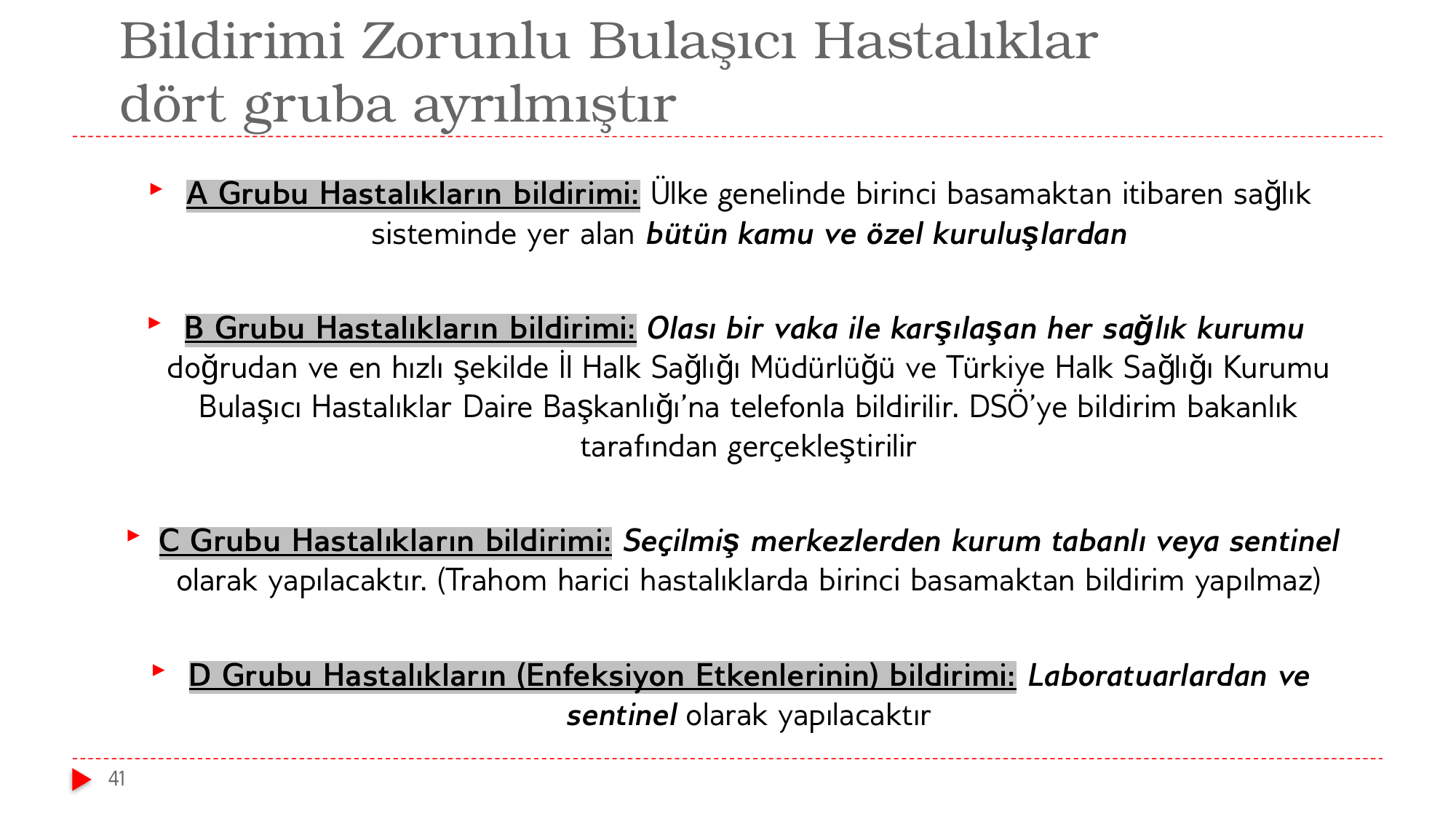

# Bildirimi Zorunlu Bulaşıcı Hastalıklar dört gruba ayrılmıştır
A Grubu Hastalıkların bildirimi: Ülke genelinde birinci basamaktan itibaren sağlık sisteminde yer alan bütün kamu ve özel kuruluşlardan

B Grubu Hastalıkların bildirimi: Olası bir vaka ile karşılaşan her sağlık kurumu  doğrudan ve en hızlı şekilde İl Halk Sağlığı Müdürlüğü ve Türkiye Halk Sağlığı Kurumu Bulaşıcı Hastalıklar Daire Başkanlığı’na telefonla bildirilir. DSÖ’ye bildirim bakanlık tarafından gerçekleştirilir

C Grubu Hastalıkların bildirimi: Seçilmiş merkezlerden kurum tabanlı veya sentinel olarak yapılacaktır. (Trahom harici hastalıklarda birinci basamaktan bildirim yapılmaz)

D Grubu Hastalıkların (Enfeksiyon Etkenlerinin) bildirimi: Laboratuarlardan ve sentinel olarak yapılacaktır
41